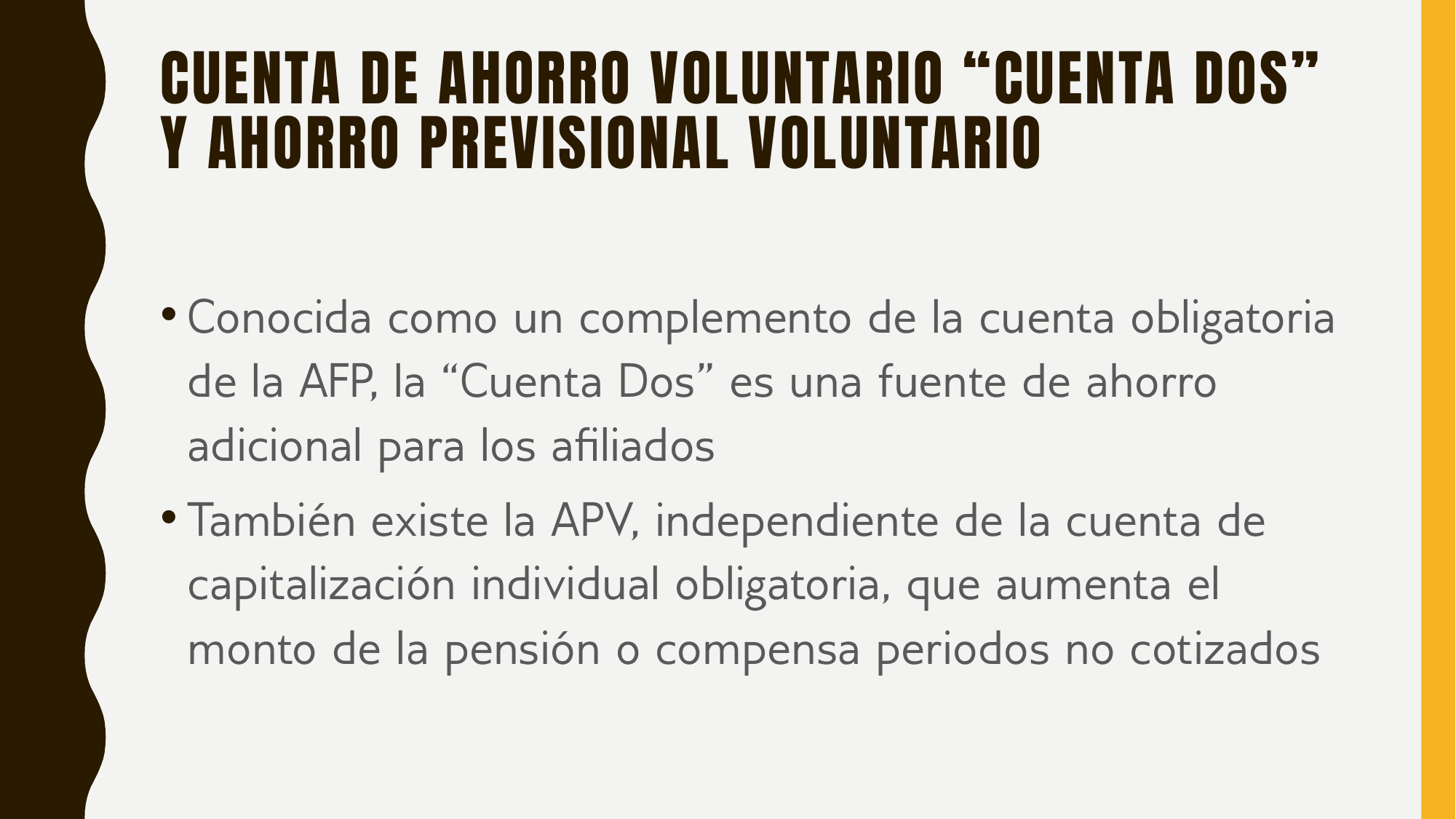

# Cuenta de ahorro voluntario “cuenta dos” y ahorro previsional voluntario
Conocida como un complemento de la cuenta obligatoria de la AFP, la “Cuenta Dos” es una fuente de ahorro adicional para los afiliados
También existe la APV, independiente de la cuenta de capitalización individual obligatoria, que aumenta el monto de la pensión o compensa periodos no cotizados